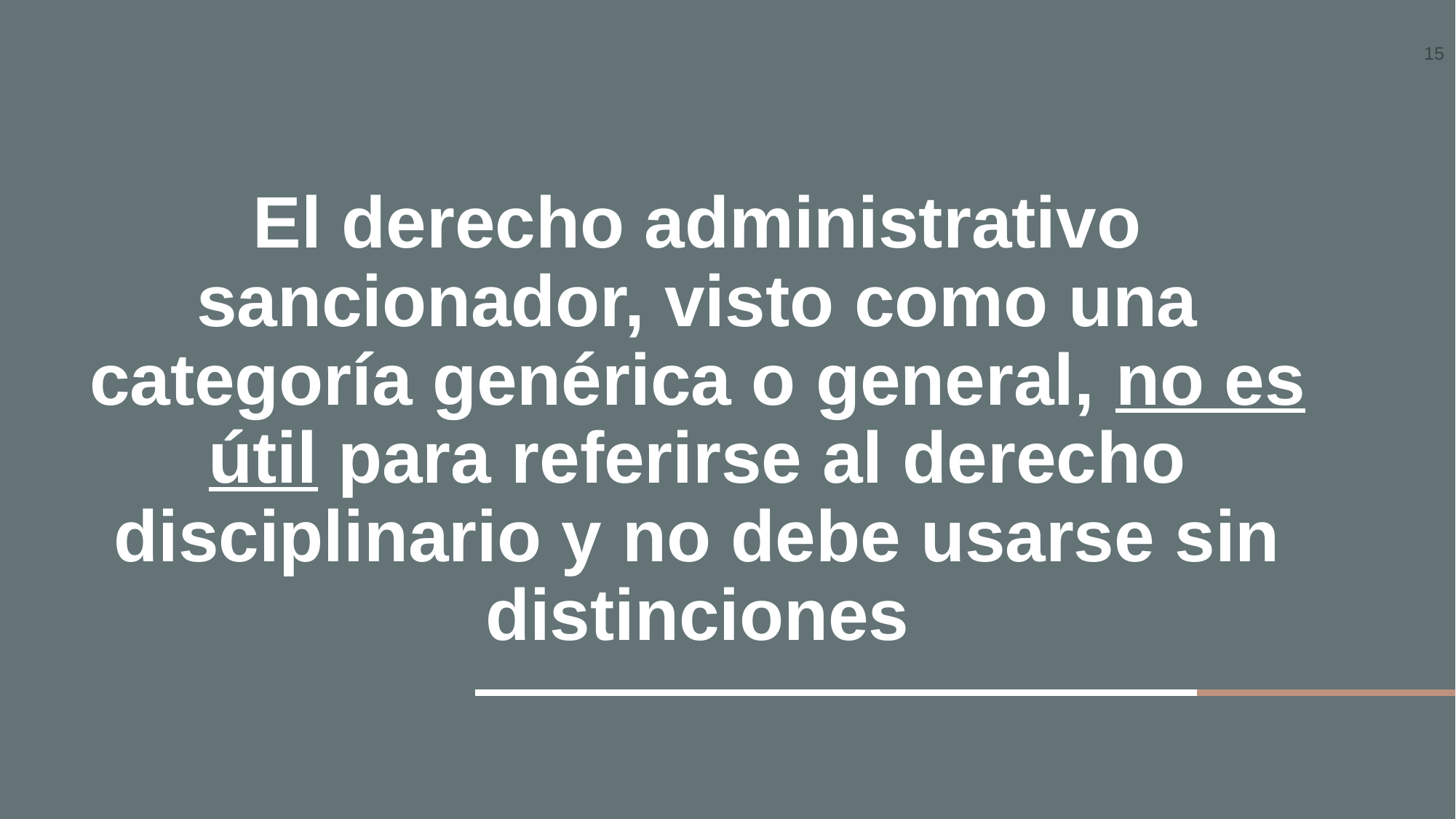

15
El derecho administrativo sancionador, visto como una categoría genérica o general, no es útil para referirse al derecho disciplinario y no debe usarse sin distinciones